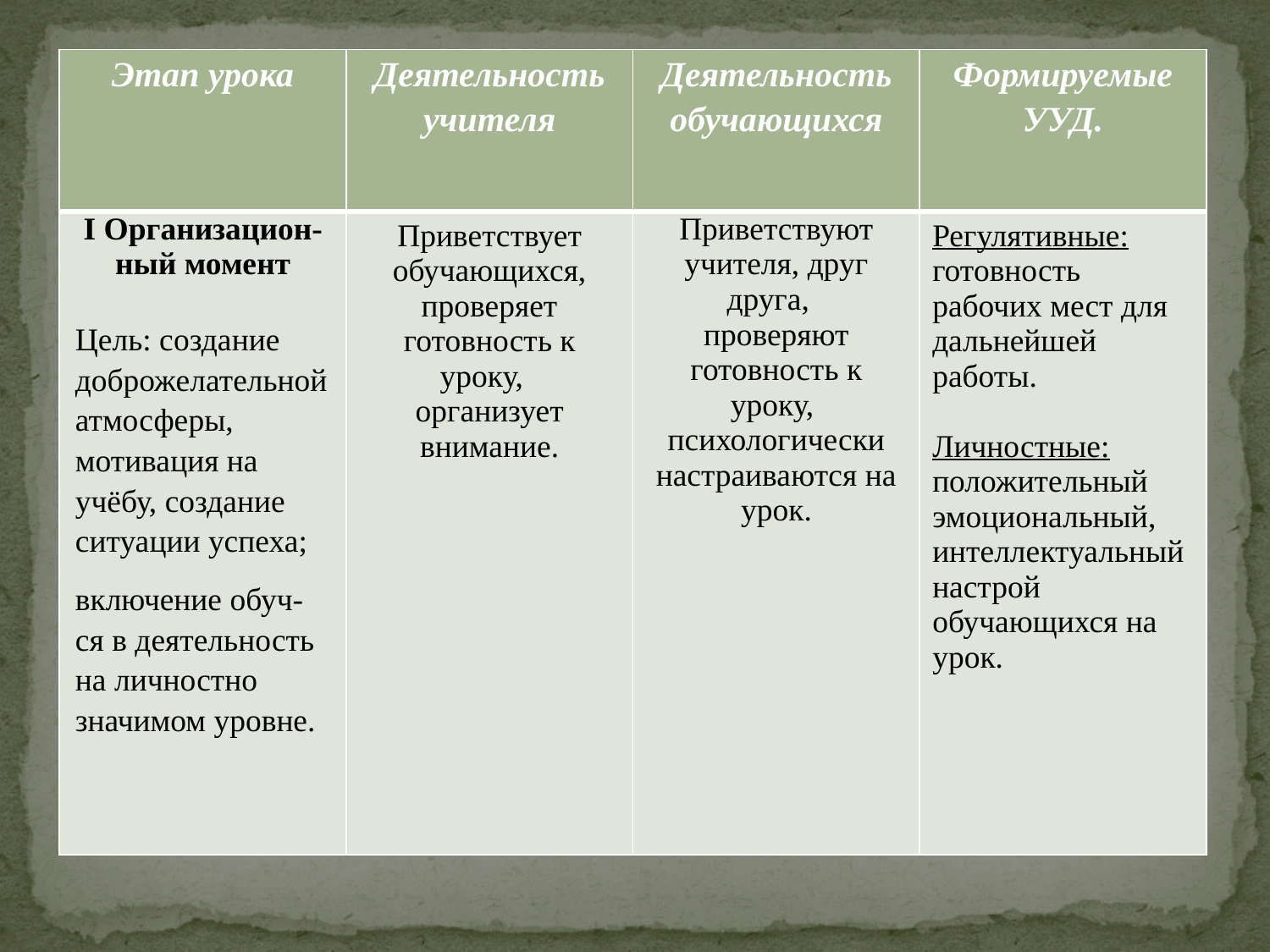

| Этап урока | Деятельность учителя | Деятельность обучающихся | Формируемые УУД. |
| --- | --- | --- | --- |
| I Организацион-ный момент Цель: создание доброжелательной атмосферы, мотивация на учёбу, создание ситуации успеха; включение обуч-ся в деятельность на личностно значимом уровне. | Приветствует обучающихся, проверяет готовность к уроку, организует внимание. | Приветствуют учителя, друг друга, проверяют готовность к уроку, психологически настраиваются на урок. | Регулятивные: готовность рабочих мест для дальнейшей работы. Личностные: положительный эмоциональный, интеллектуальный настрой обучающихся на урок. |